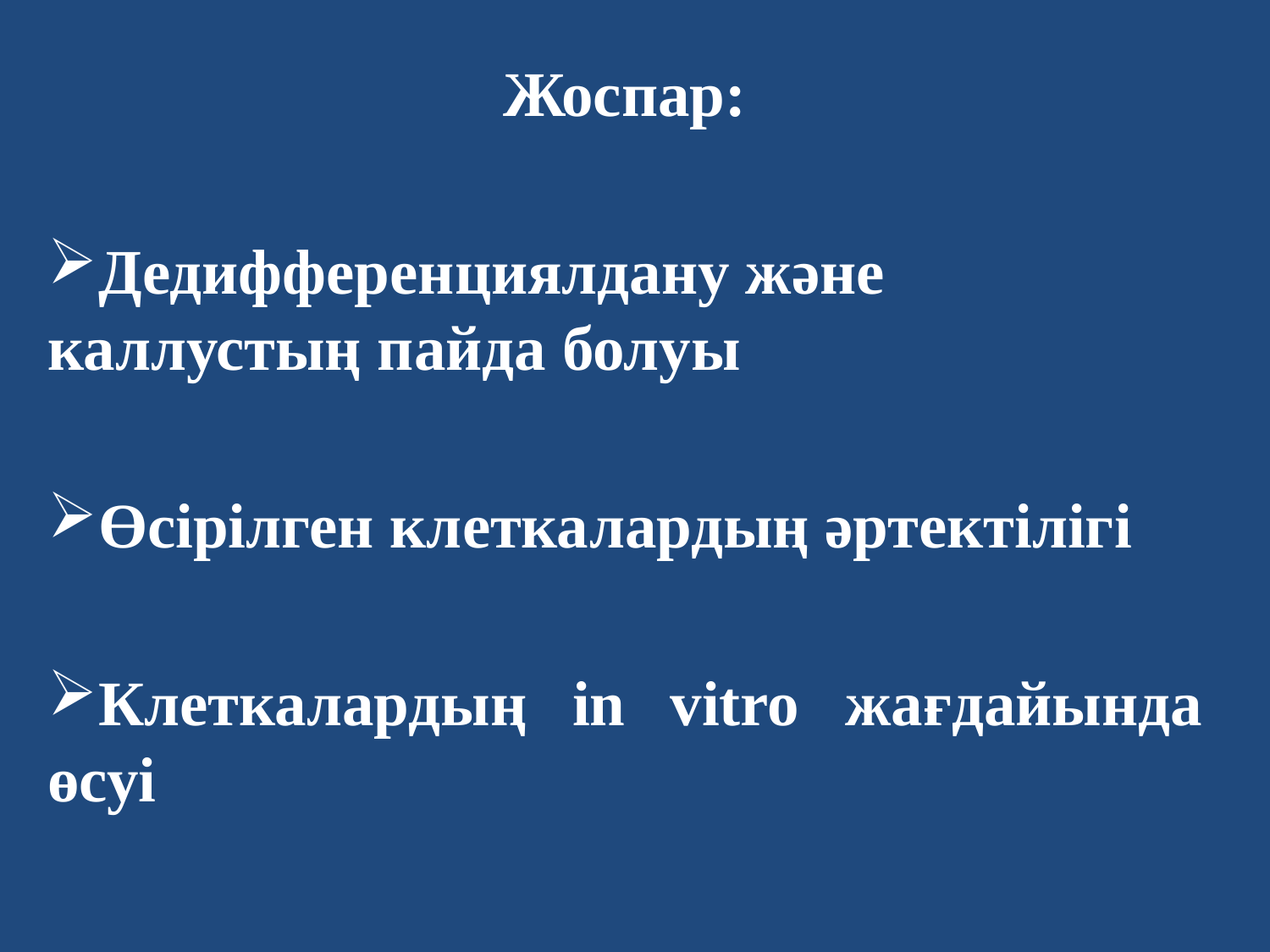

Жоспар:

Дедифференциялдану және каллустың пайда болуы

Өсірілген клеткалардың әртектілігі

Клеткалардың in vitro жағдайында өсуі